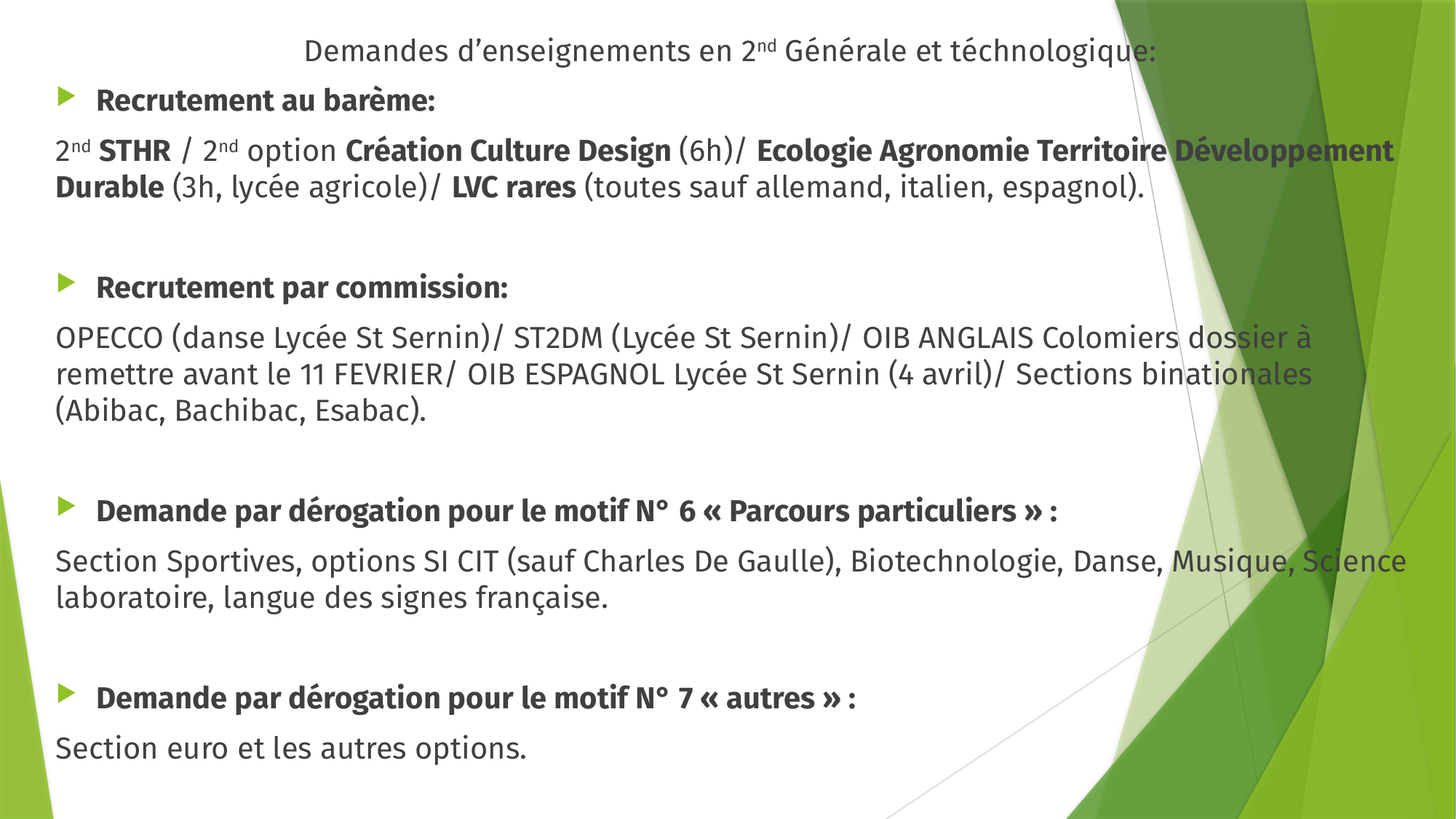

Demandes d’enseignements en 2nd Générale et téchnologique:
Recrutement au barème:
2nd STHR / 2nd option Création Culture Design (6h)/ Ecologie Agronomie Territoire Développement Durable (3h, lycée agricole)/ LVC rares (toutes sauf allemand, italien, espagnol).

Recrutement par commission:
OPECCO (danse Lycée St Sernin)/ ST2DM (Lycée St Sernin)/ OIB ANGLAIS Colomiers dossier à remettre avant le 11 FEVRIER/ OIB ESPAGNOL Lycée St Sernin (4 avril)/ Sections binationales (Abibac, Bachibac, Esabac).

Demande par dérogation pour le motif N° 6 « Parcours particuliers » :
Section Sportives, options SI CIT (sauf Charles De Gaulle), Biotechnologie, Danse, Musique, Science laboratoire, langue des signes française.

Demande par dérogation pour le motif N° 7 « autres » :
Section euro et les autres options.